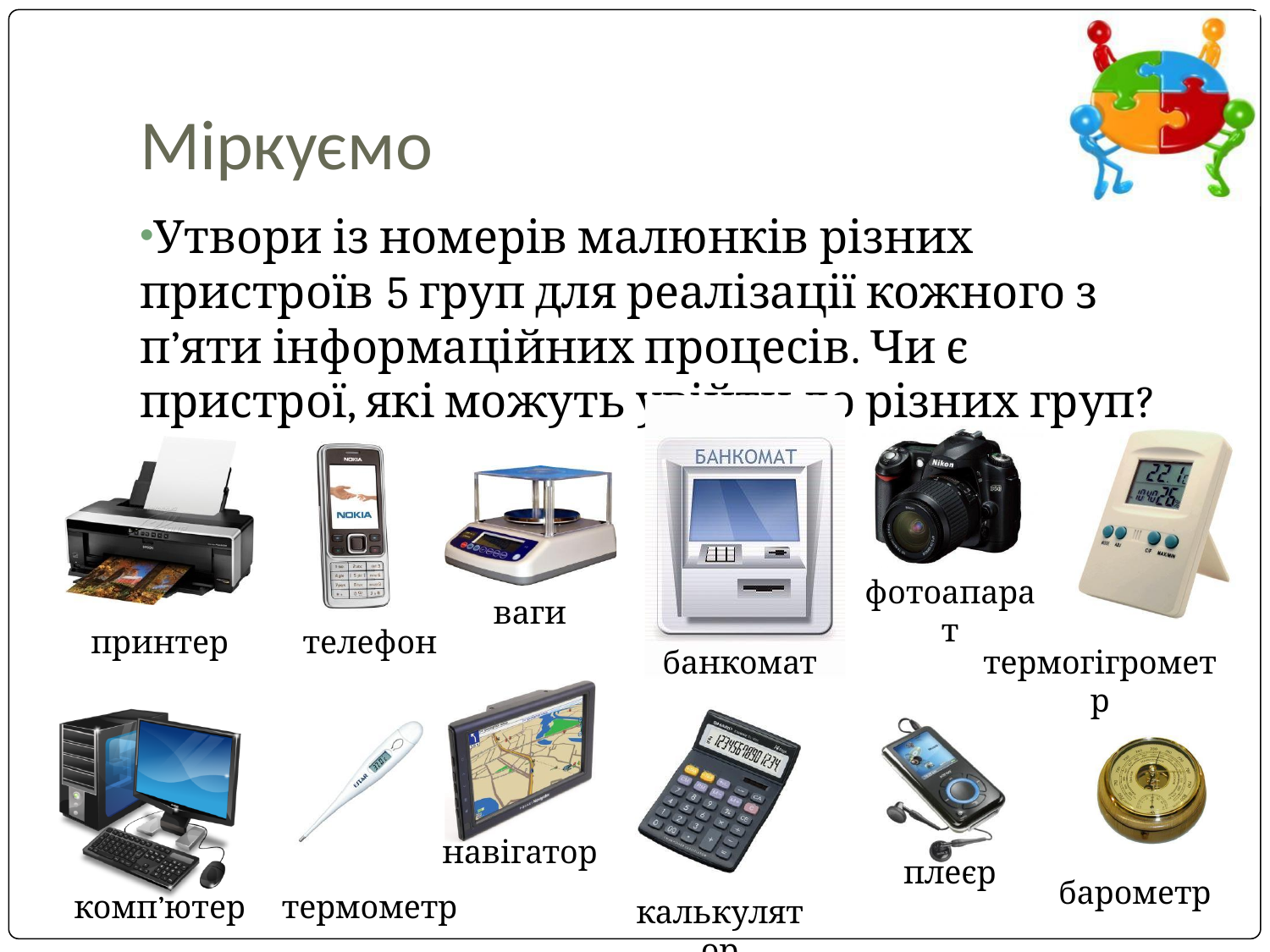

# Міркуємо
Утвори із номерів малюнків різних пристроїв 5 груп для реалізації кожного з п’яти інформаційних процесів. Чи є пристрої, які можуть увійти до різних груп?

банкомат

фотоапарат

термогігрометр

принтер

телефон

ваги

навігатор

комп’ютер

калькулятор

термометр

плеєр

барометр